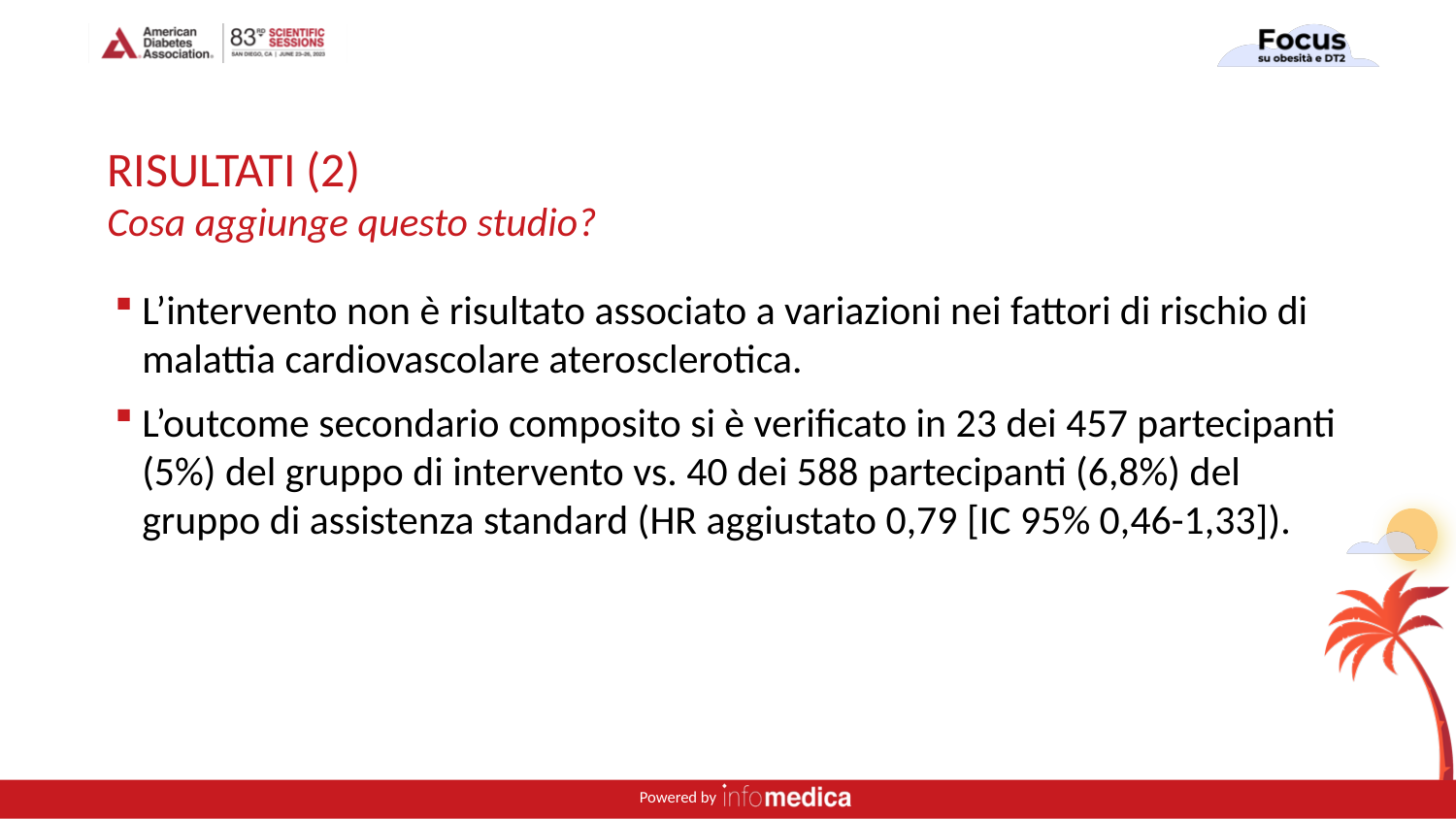

# RISULTATI (2) Cosa aggiunge questo studio?
L’intervento non è risultato associato a variazioni nei fattori di rischio di malattia cardiovascolare aterosclerotica.
L’outcome secondario composito si è verificato in 23 dei 457 partecipanti (5%) del gruppo di intervento vs. 40 dei 588 partecipanti (6,8%) del gruppo di assistenza standard (HR aggiustato 0,79 [IC 95% 0,46-1,33]).